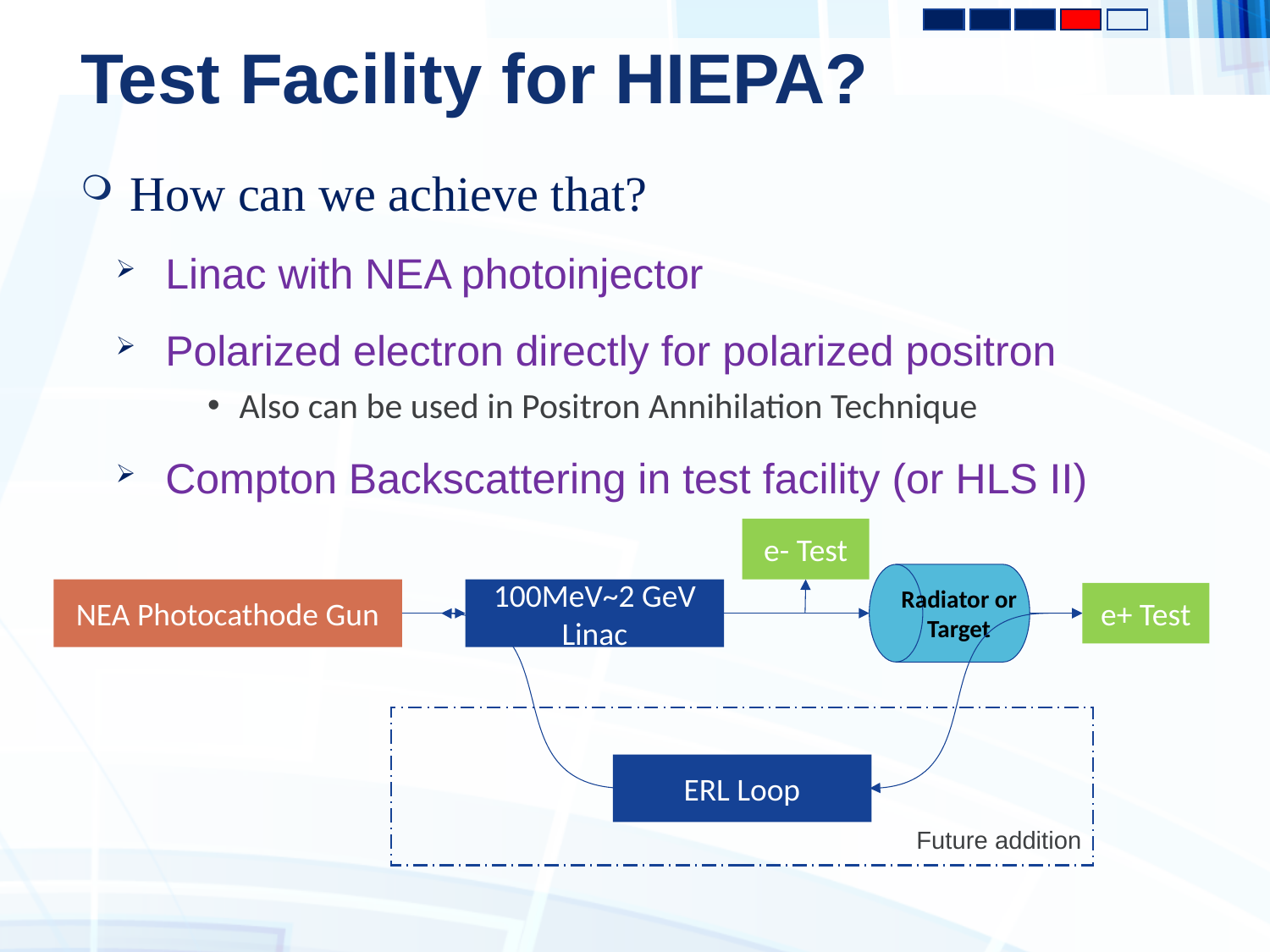

# Test Facility for HIEPA?
How can we achieve that?
Linac with NEA photoinjector
Polarized electron directly for polarized positron
Also can be used in Positron Annihilation Technique
Compton Backscattering in test facility (or HLS II)
e- Test

Radiator or
Target
NEA Photocathode Gun
100MeV~2 GeV Linac
e+ Test

ERL Loop
Future addition